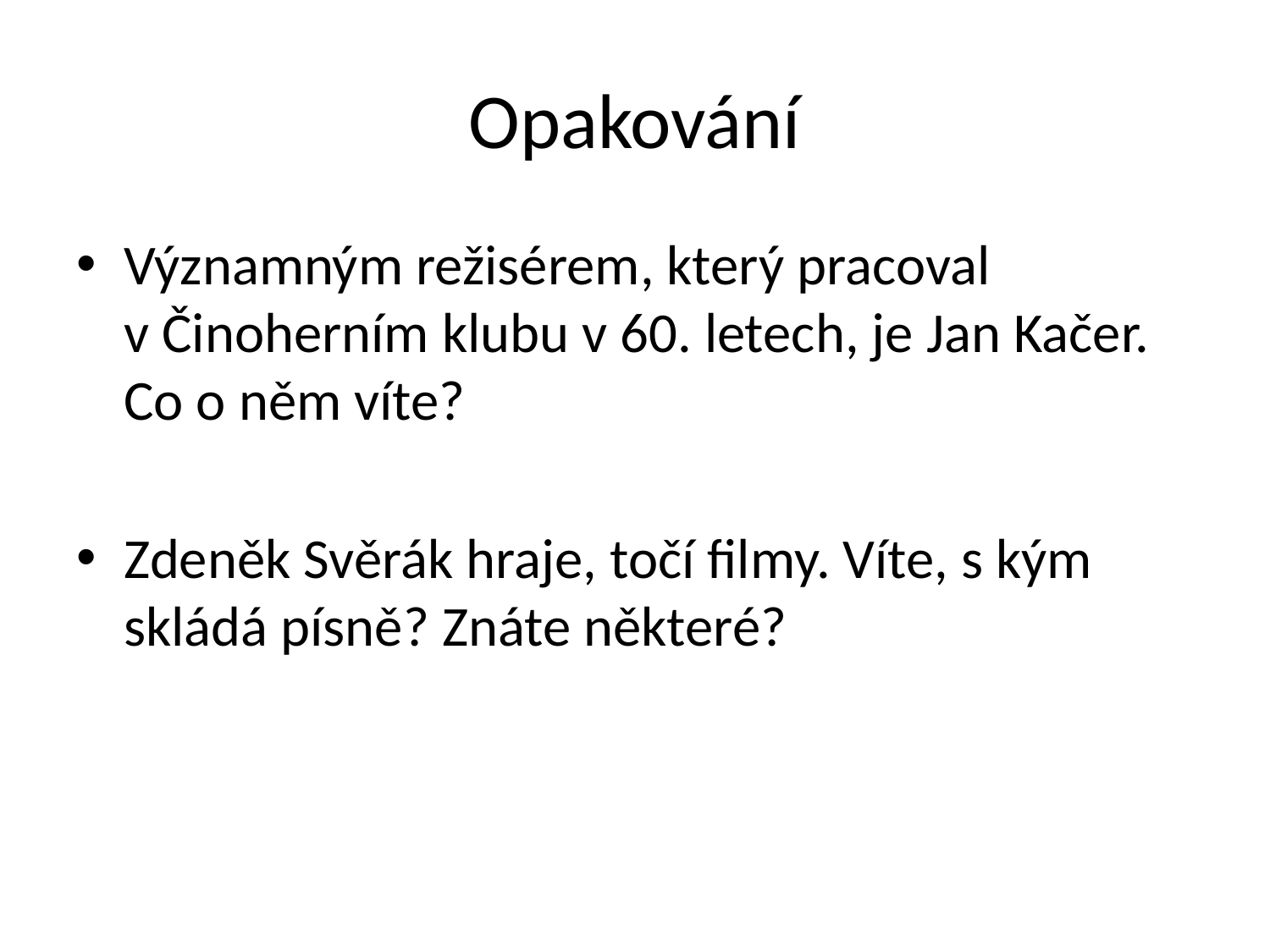

# Opakování
Významným režisérem, který pracoval
v Činoherním klubu v 60. letech, je Jan Kačer.
Co o něm víte?

Zdeněk Svěrák hraje, točí filmy. Víte, s kým  skládá písně? Znáte některé?